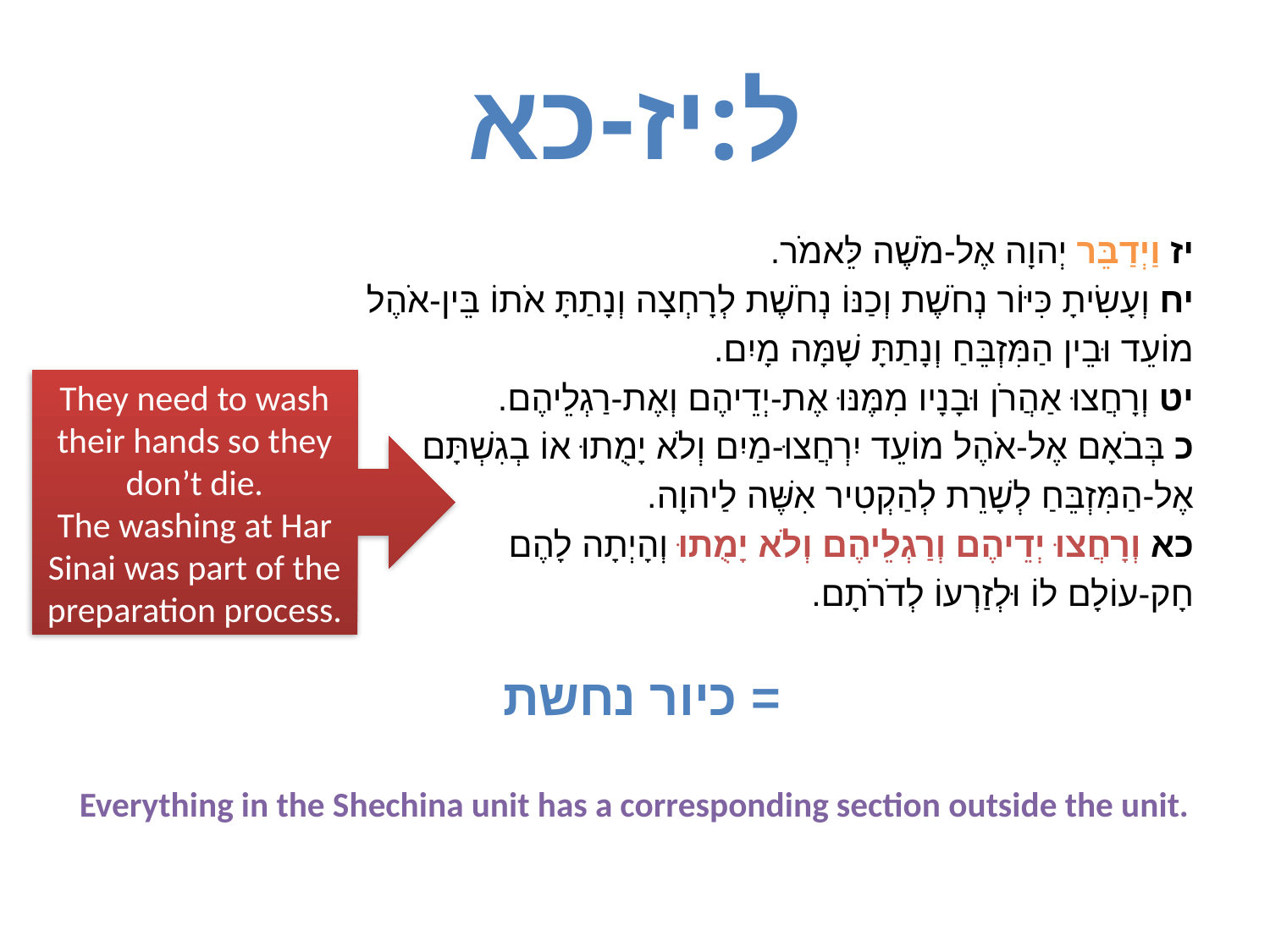

# ל:יז-כא
יז וַיְדַבֵּר יְהוָה אֶל-מֹשֶׁה לֵּאמֹר.
יח וְעָשִׂיתָ כִּיּוֹר נְחֹשֶׁת וְכַנּוֹ נְחֹשֶׁת לְרָחְצָה וְנָתַתָּ אֹתוֹ בֵּין-אֹהֶל
מוֹעֵד וּבֵין הַמִּזְבֵּחַ וְנָתַתָּ שָׁמָּה מָיִם.
יט וְרָחֲצוּ אַהֲרֹן וּבָנָיו מִמֶּנּוּ אֶת-יְדֵיהֶם וְאֶת-רַגְלֵיהֶם.
כ בְּבֹאָם אֶל-אֹהֶל מוֹעֵד יִרְחֲצוּ-מַיִם וְלֹא יָמֻתוּ אוֹ בְגִשְׁתָּם
אֶל-הַמִּזְבֵּחַ לְשָׁרֵת לְהַקְטִיר אִשֶּׁה לַיהוָה.
כא וְרָחֲצוּ יְדֵיהֶם וְרַגְלֵיהֶם וְלֹא יָמֻתוּ וְהָיְתָה לָהֶם
חָק-עוֹלָם לוֹ וּלְזַרְעוֹ לְדֹרֹתָם.
= כיור נחשת

Everything in the Shechina unit has a corresponding section outside the unit.

They need to wash their hands so they don’t die.
The washing at Har Sinai was part of the preparation process.